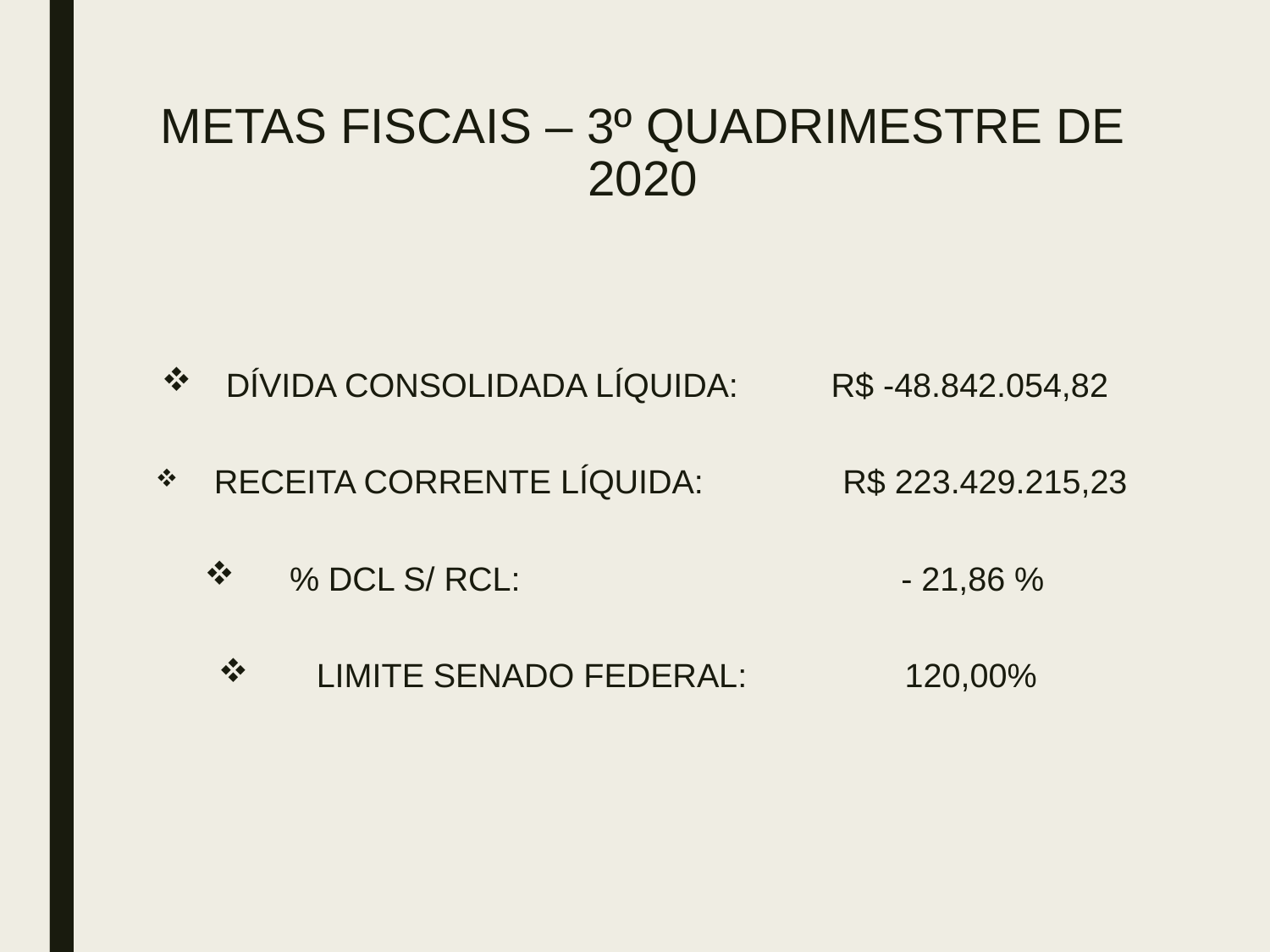

# METAS FISCAIS – 3º QUADRIMESTRE DE 2020
DÍVIDA CONSOLIDADA LÍQUIDA:          R$ -48.842.054,82
 RECEITA CORRENTE LÍQUIDA:               R$ 223.429.215,23
 % DCL S/ RCL:                                         - 21,86 %
  LIMITE SENADO FEDERAL:                 120,00%